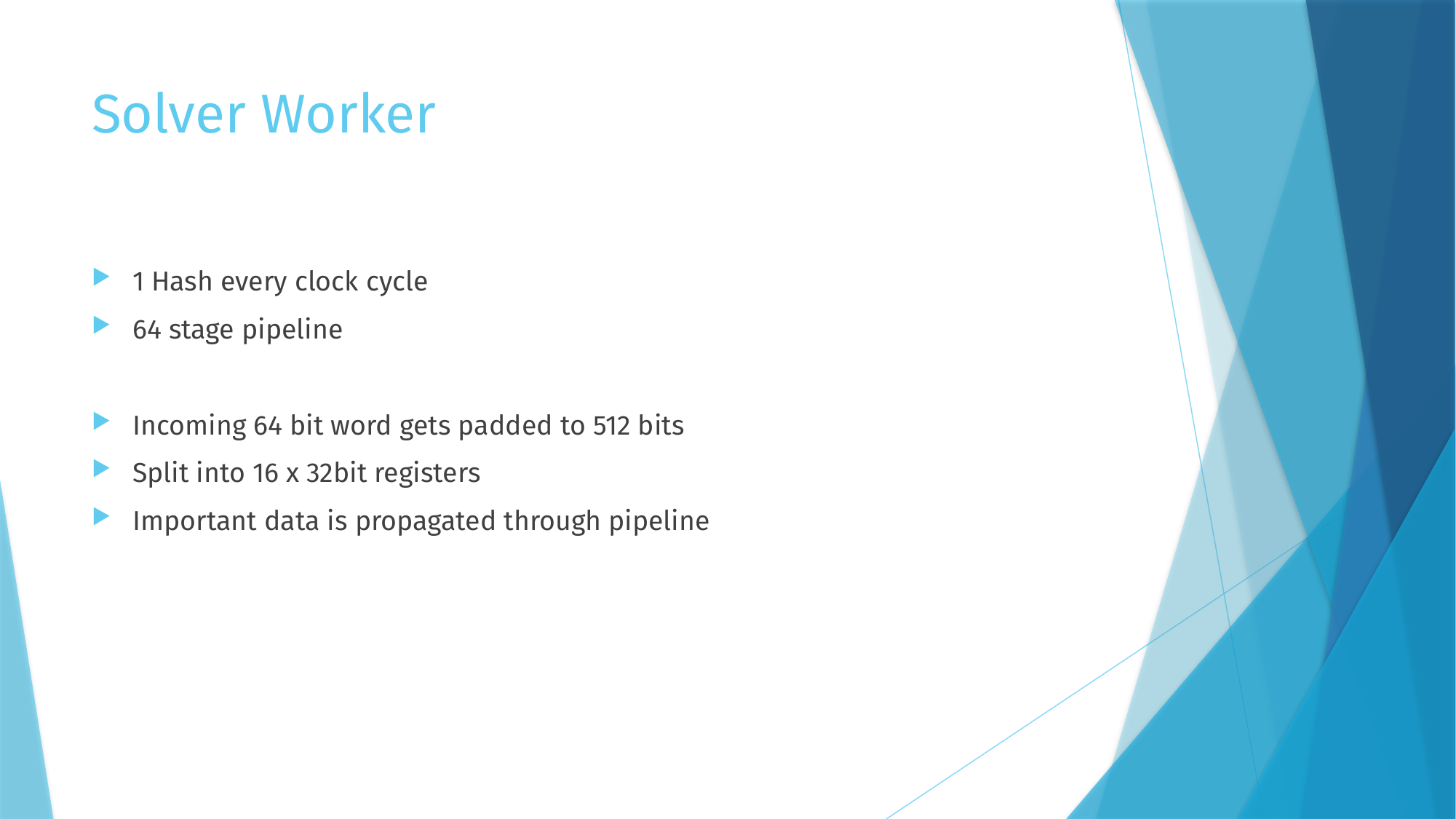

# Solver Worker
1 Hash every clock cycle
64 stage pipeline

Incoming 64 bit word gets padded to 512 bits
Split into 16 x 32bit registers
Important data is propagated through pipeline